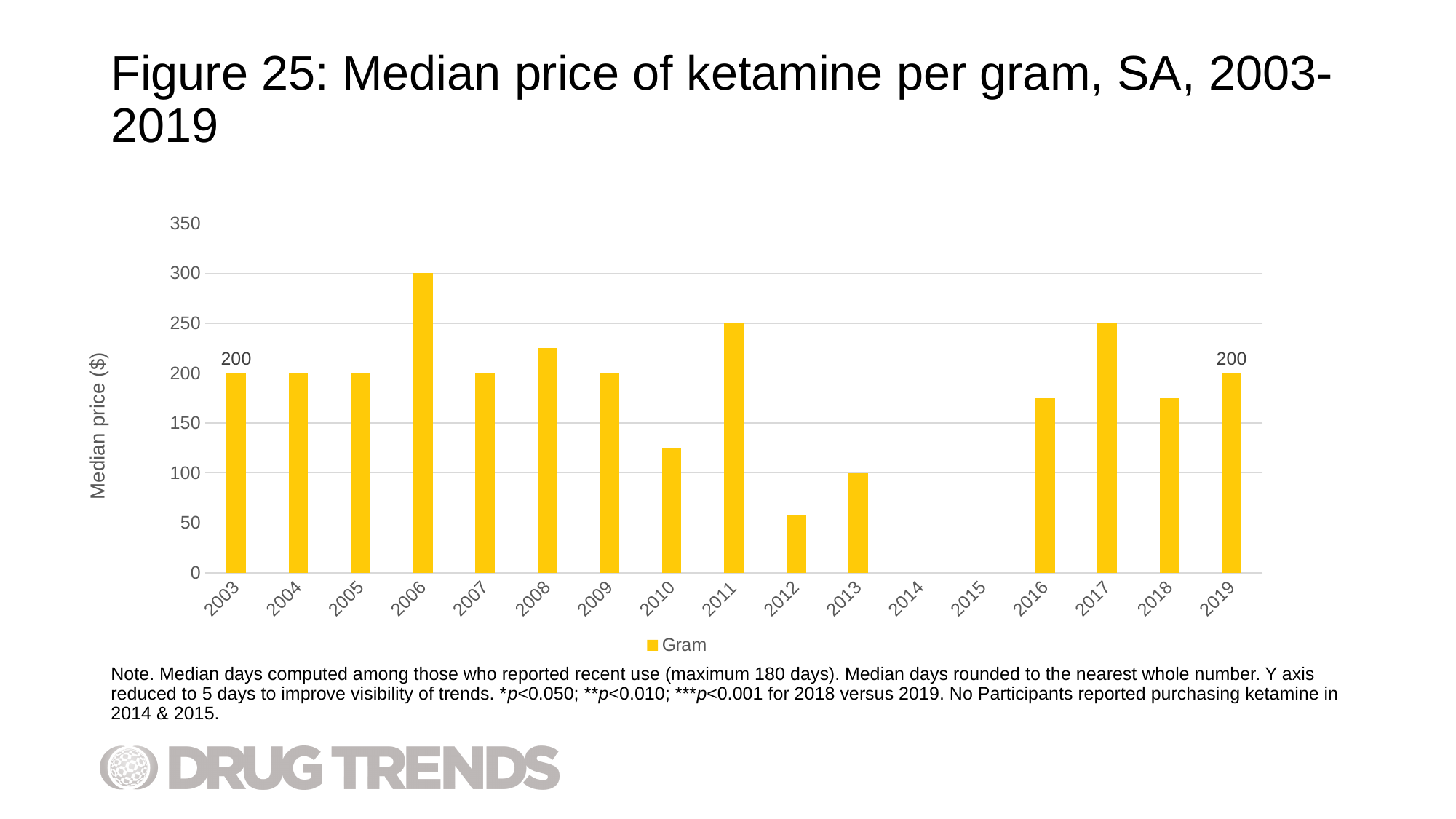

# Figure 25: Median price of ketamine per gram, SA, 2003-2019

### Chart

| Category | Gram |
|---|---|
| 2003 | 200.0 |
| 2004 | 200.0 |
| 2005 | 200.0 |
| 2006 | 300.0 |
| 2007 | 200.0 |
| 2008 | 225.0 |
| 2009 | 200.0 |
| 2010 | 125.0 |
| 2011 | 250.0 |
| 2012 | 57.5 |
| 2013 | 100.0 |
| 2014 | None |
| 2015 | None |
| 2016 | 175.0 |
| 2017 | 250.0 |
| 2018 | 175.0 |
| 2019 | 200.0 |
Note. Median days computed among those who reported recent use (maximum 180 days). Median days rounded to the nearest whole number. Y axis reduced to 5 days to improve visibility of trends. *p<0.050; **p<0.010; ***p<0.001 for 2018 versus 2019. No Participants reported purchasing ketamine in 2014 & 2015.